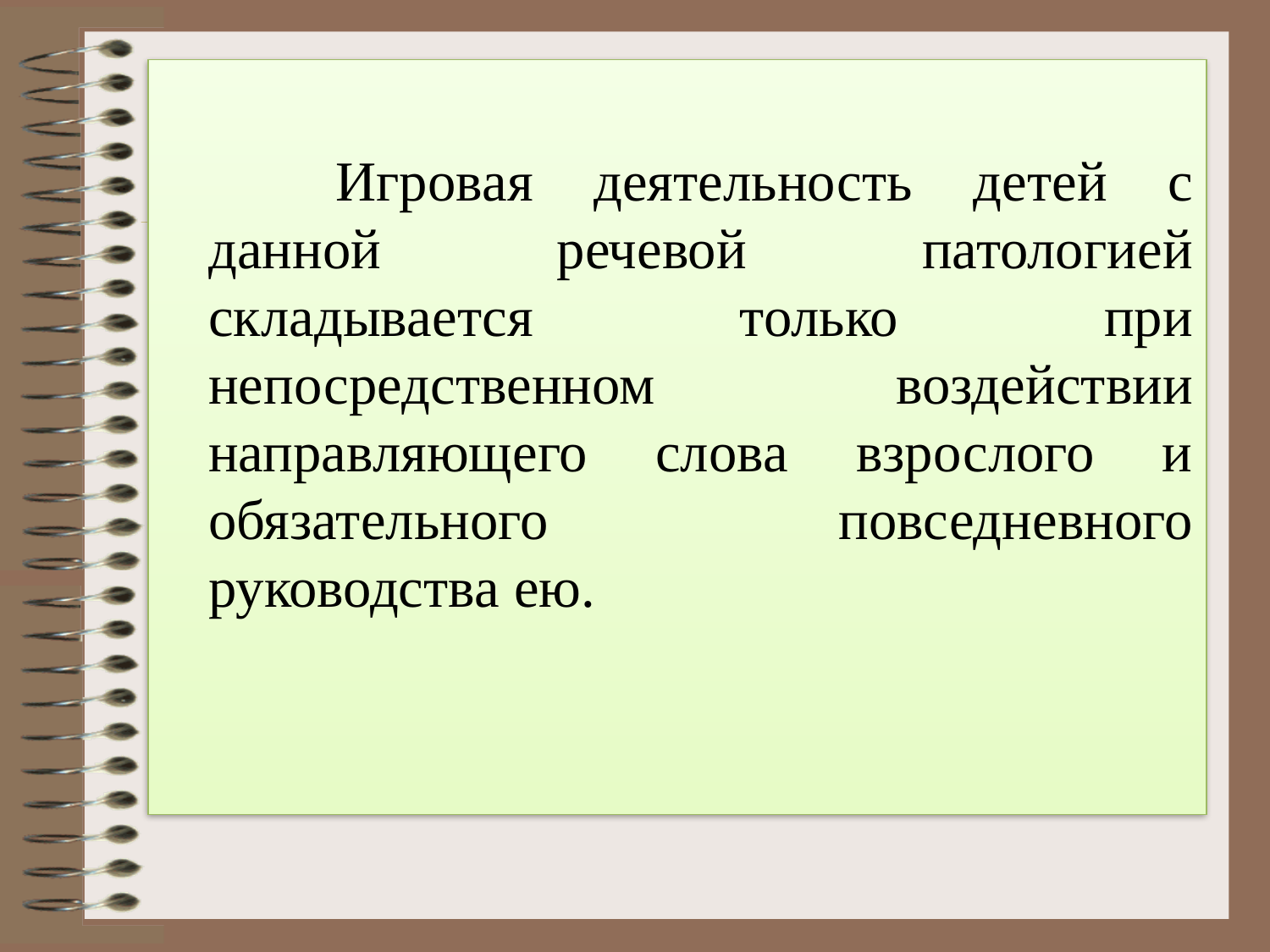

#

		Игровая деятельность детей с данной речевой патологией складывается только при непосредственном воздействии направляющего слова взрослого и обязательного повседневного руководства ею.